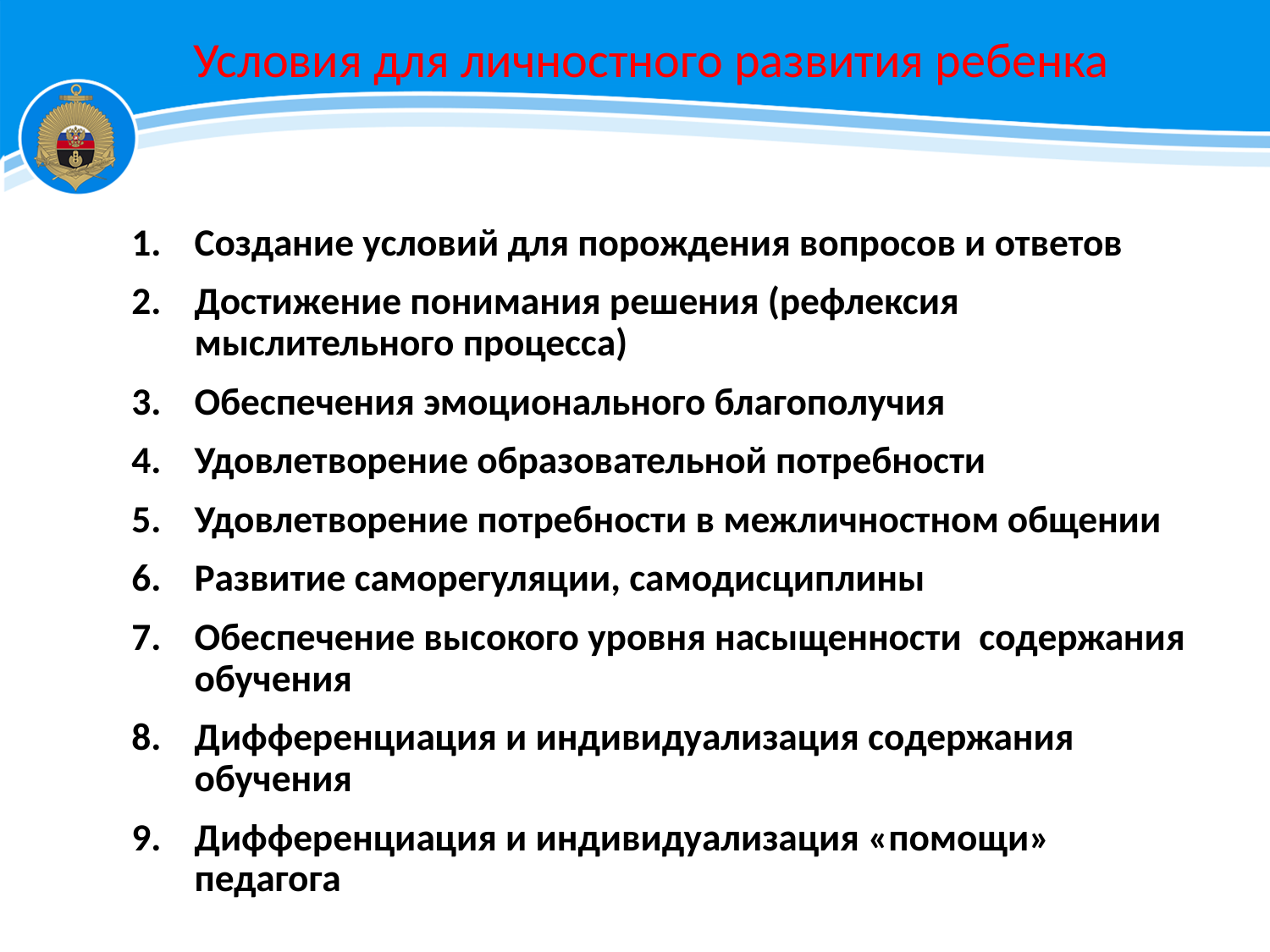

# Условия для личностного развития ребенка
Создание условий для порождения вопросов и ответов
Достижение понимания решения (рефлексия мыслительного процесса)
Обеспечения эмоционального благополучия
Удовлетворение образовательной потребности
Удовлетворение потребности в межличностном общении
Развитие саморегуляции, самодисциплины
Обеспечение высокого уровня насыщенности  содержания обучения
Дифференциация и индивидуализация содержания обучения
Дифференциация и индивидуализация «помощи» педагога

1